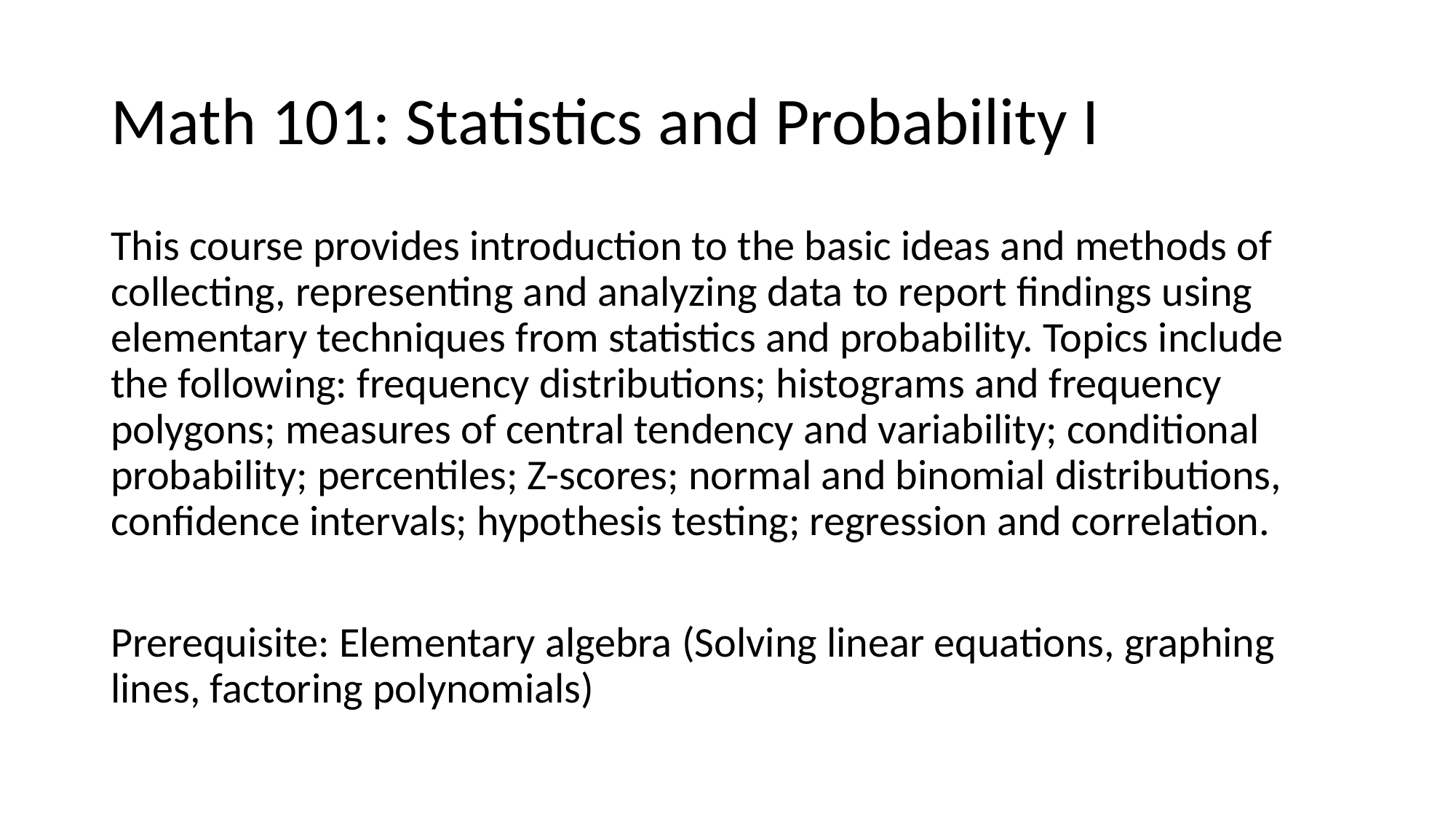

# Math 101: Statistics and Probability I
This course provides introduction to the basic ideas and methods of collecting, representing and analyzing data to report findings using elementary techniques from statistics and probability. Topics include the following: frequency distributions; histograms and frequency polygons; measures of central tendency and variability; conditional probability; percentiles; Z-scores; normal and binomial distributions, confidence intervals; hypothesis testing; regression and correlation.

Prerequisite: Elementary algebra (Solving linear equations, graphing lines, factoring polynomials)